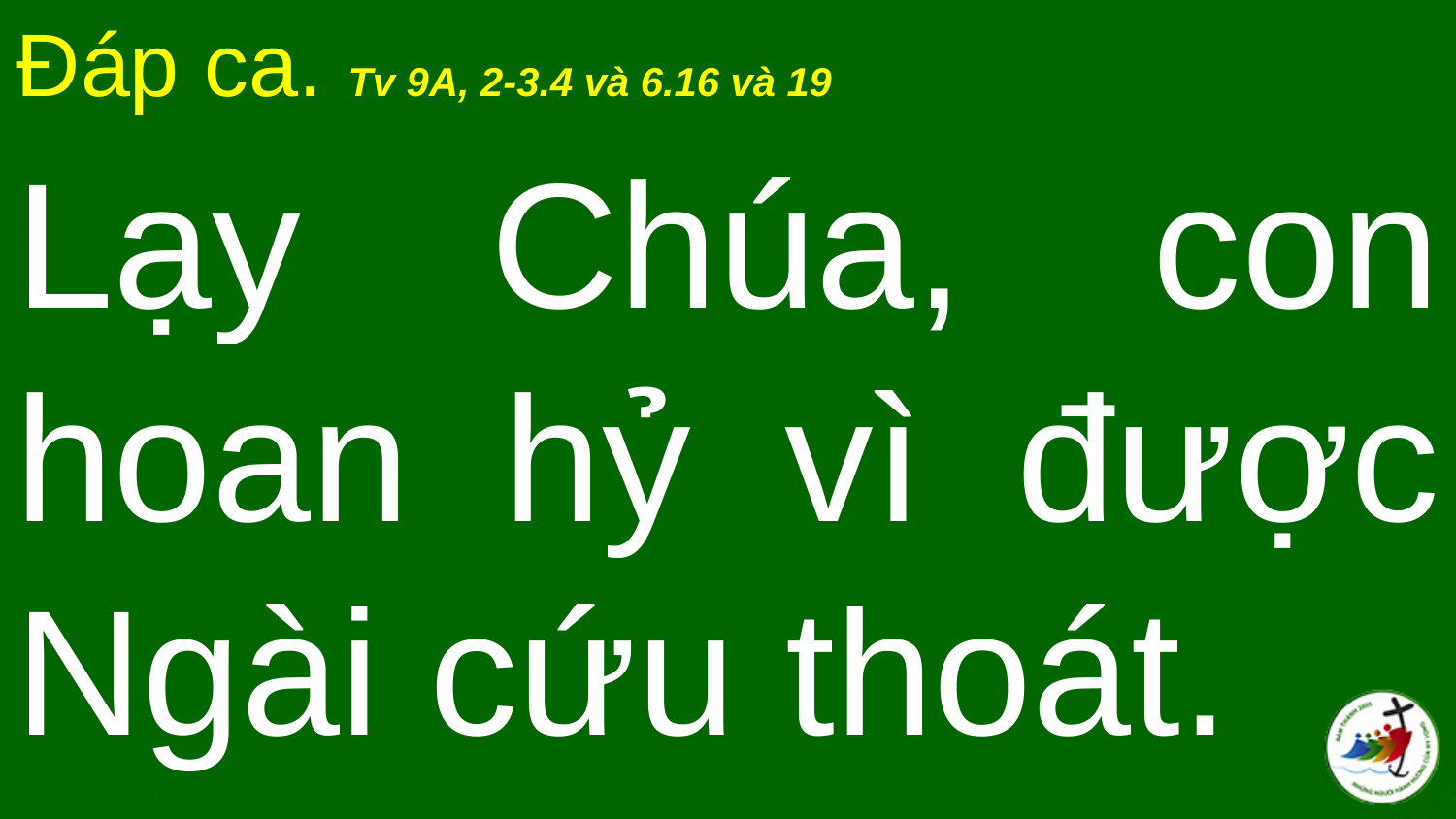

Đáp ca. Tv 9A, 2-3.4 và 6.16 và 19
# Lạy Chúa, con hoan hỷ vì được Ngài cứu thoát.